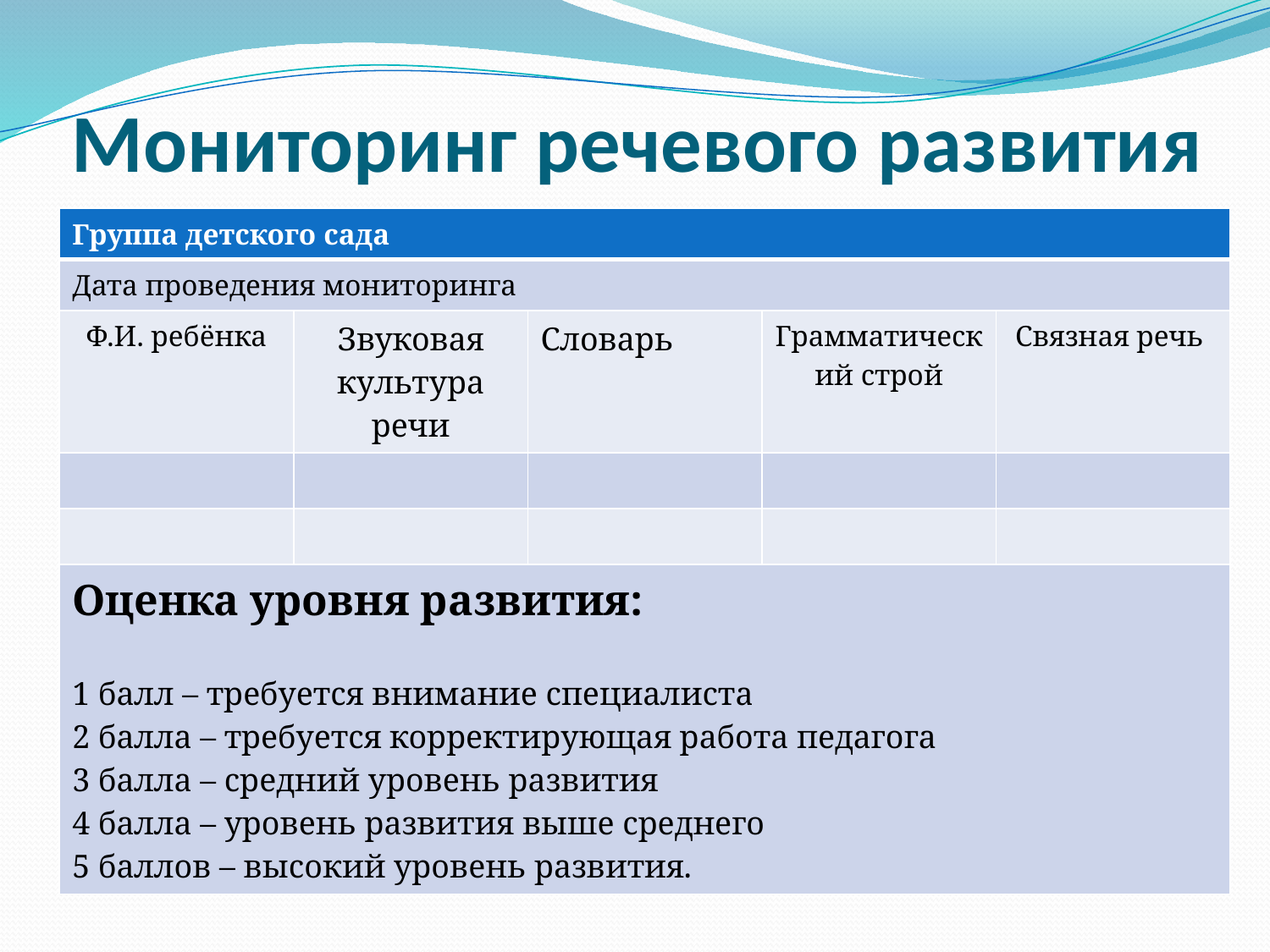

# Мониторинг речевого развития
| Группа детского сада |  |  |  |  |
| --- | --- | --- | --- | --- |
| Дата проведения мониторинга |  |  |  |  |
| Ф.И. ребёнка | Звуковая культура речи | Словарь | Грамматический строй | Связная речь |
|  |  |  |  |  |
|  |  |  |  |  |
| Оценка уровня развития: 1 балл – требуется внимание специалиста 2 балла – требуется корректирующая работа педагога 3 балла – средний уровень развития 4 балла – уровень развития выше среднего 5 баллов – высокий уровень развития. |  |  |  |  |